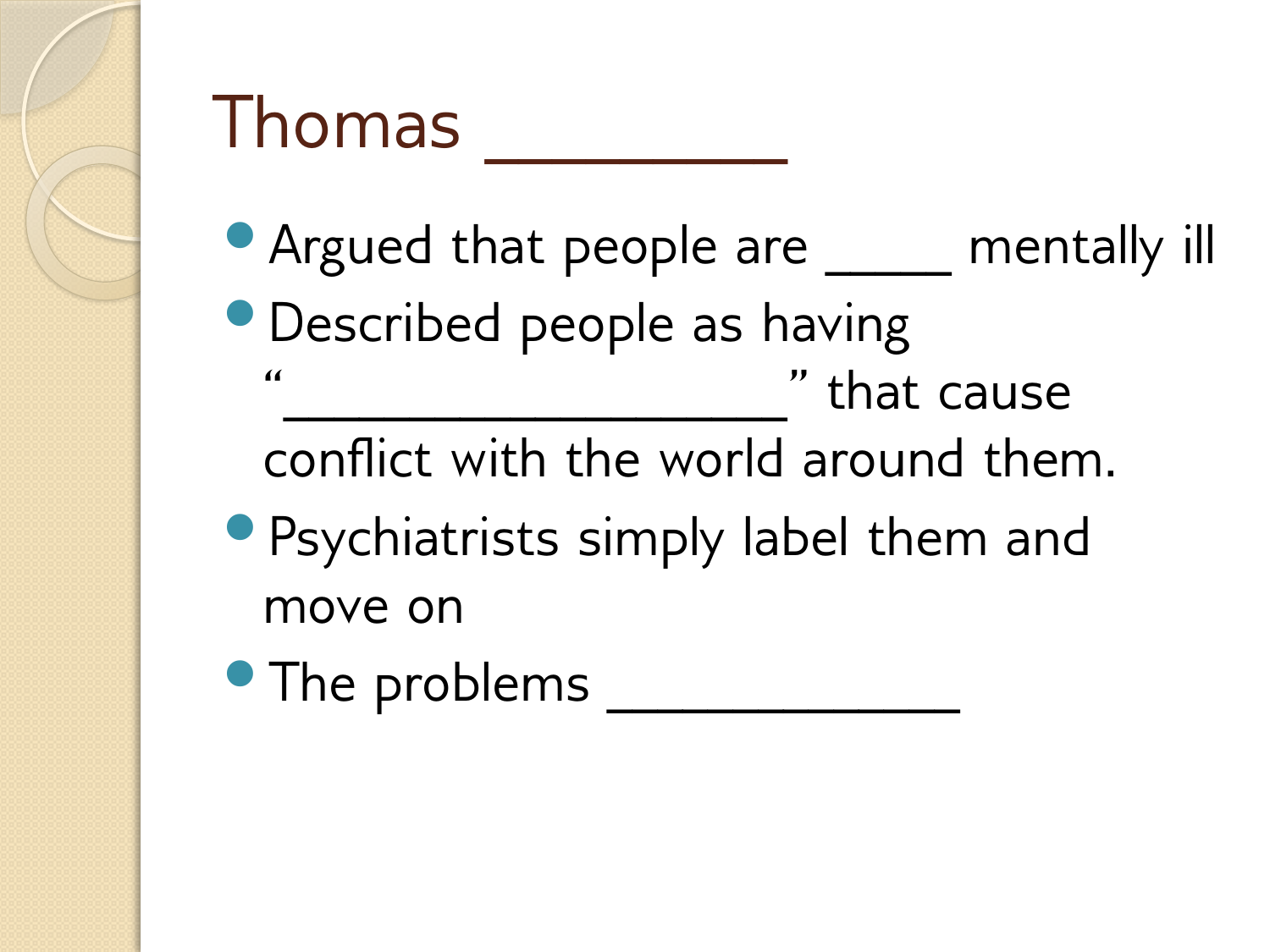

# Thomas _________
Argued that people are _____ mentally ill
Described people as having “____________________” that cause conflict with the world around them.
Psychiatrists simply label them and move on
The problems ______________